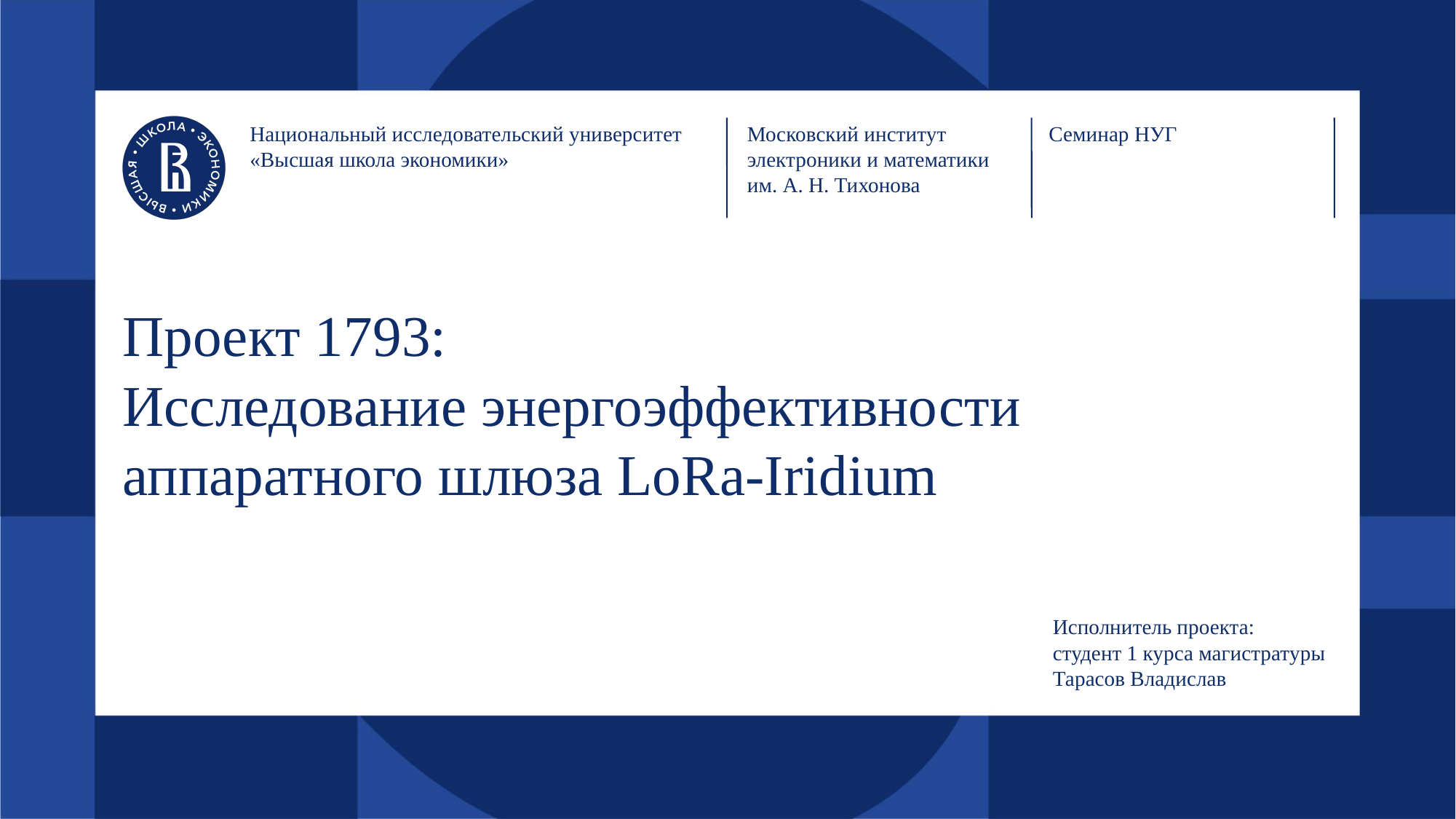

Национальный исследовательский университет «Высшая школа экономики»
Московский институт электроники и математики им. А. Н. Тихонова
Семинар НУГ
# Проект 1793:
Исследование энергоэффективности
аппаратного шлюза LoRa-Iridium
Исполнитель проекта:
студент 1 курса магистратуры
Тарасов Владислав